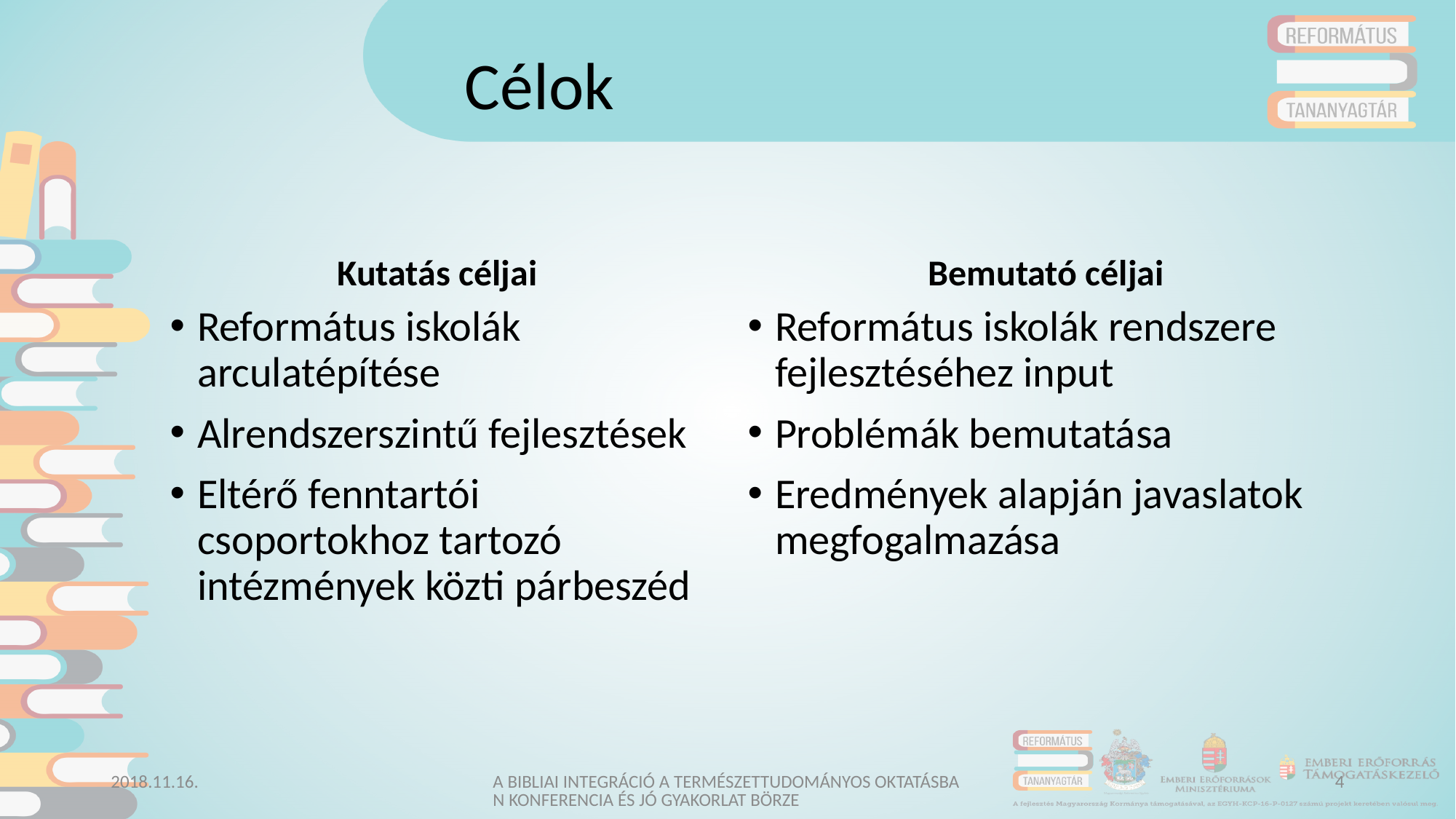

# Célok
Kutatás céljai
Bemutató céljai
Református iskolák arculatépítése
Alrendszerszintű fejlesztések
Eltérő fenntartói csoportokhoz tartozó intézmények közti párbeszéd

Református iskolák rendszere fejlesztéséhez input
Problémák bemutatása
Eredmények alapján javaslatok megfogalmazása

2018.11.16.
A BIBLIAI INTEGRÁCIÓ A TERMÉSZETTUDOMÁNYOS OKTATÁSBAN KONFERENCIA ÉS JÓ GYAKORLAT BÖRZE
4